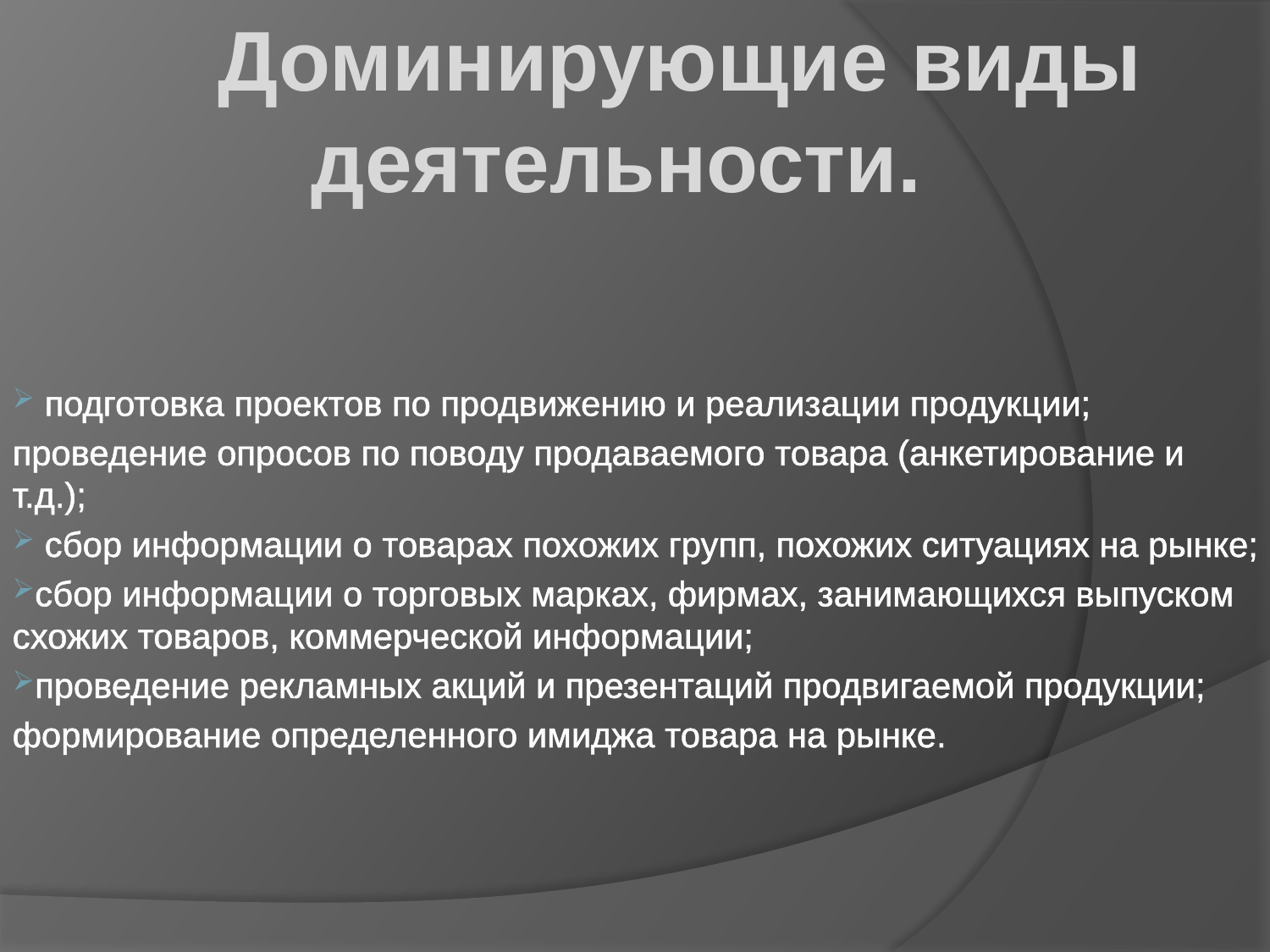

# Доминирующие виды деятельности.
 подготовка проектов по продвижению и реализации продукции;
проведение опросов по поводу продаваемого товара (анкетирование и т.д.);
 сбор информации о товарах похожих групп, похожих ситуациях на рынке;
сбор информации о торговых марках, фирмах, занимающихся выпуском схожих товаров, коммерческой информации;
проведение рекламных акций и презентаций продвигаемой продукции;
формирование определенного имиджа товара на рынке.